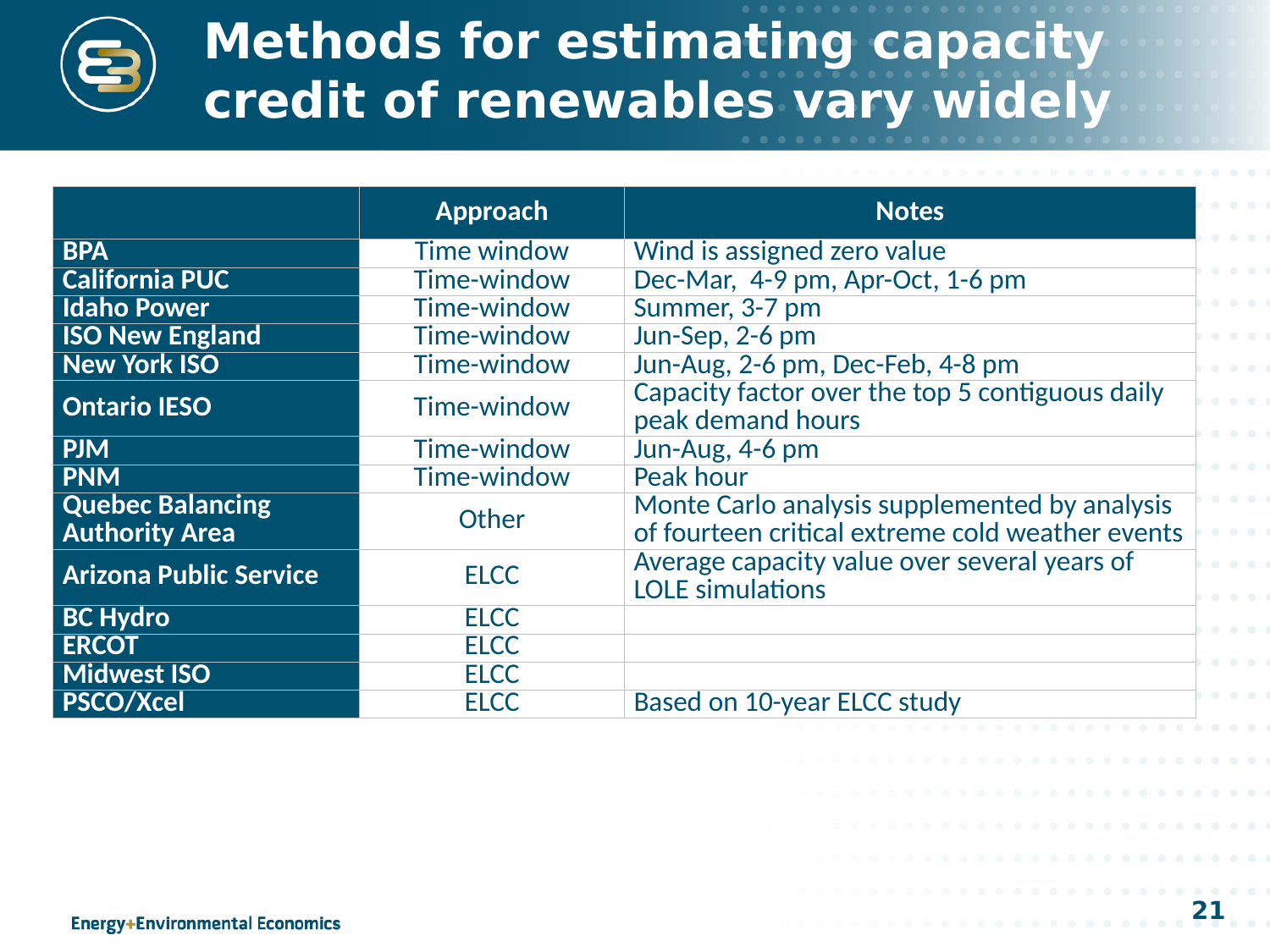

# Methods for estimating capacity credit of renewables vary widely
|  | Approach | Notes |
| --- | --- | --- |
| BPA | Time window | Wind is assigned zero value |
| California PUC | Time-window | Dec-Mar, 4-9 pm, Apr-Oct, 1-6 pm |
| Idaho Power | Time-window | Summer, 3-7 pm |
| ISO New England | Time-window | Jun-Sep, 2-6 pm |
| New York ISO | Time-window | Jun-Aug, 2-6 pm, Dec-Feb, 4-8 pm |
| Ontario IESO | Time-window | Capacity factor over the top 5 contiguous daily peak demand hours |
| PJM | Time-window | Jun-Aug, 4-6 pm |
| PNM | Time-window | Peak hour |
| Quebec Balancing Authority Area | Other | Monte Carlo analysis supplemented by analysis of fourteen critical extreme cold weather events |
| Arizona Public Service | ELCC | Average capacity value over several years of LOLE simulations |
| BC Hydro | ELCC |  |
| ERCOT | ELCC |  |
| Midwest ISO | ELCC |  |
| PSCO/Xcel | ELCC | Based on 10-year ELCC study |